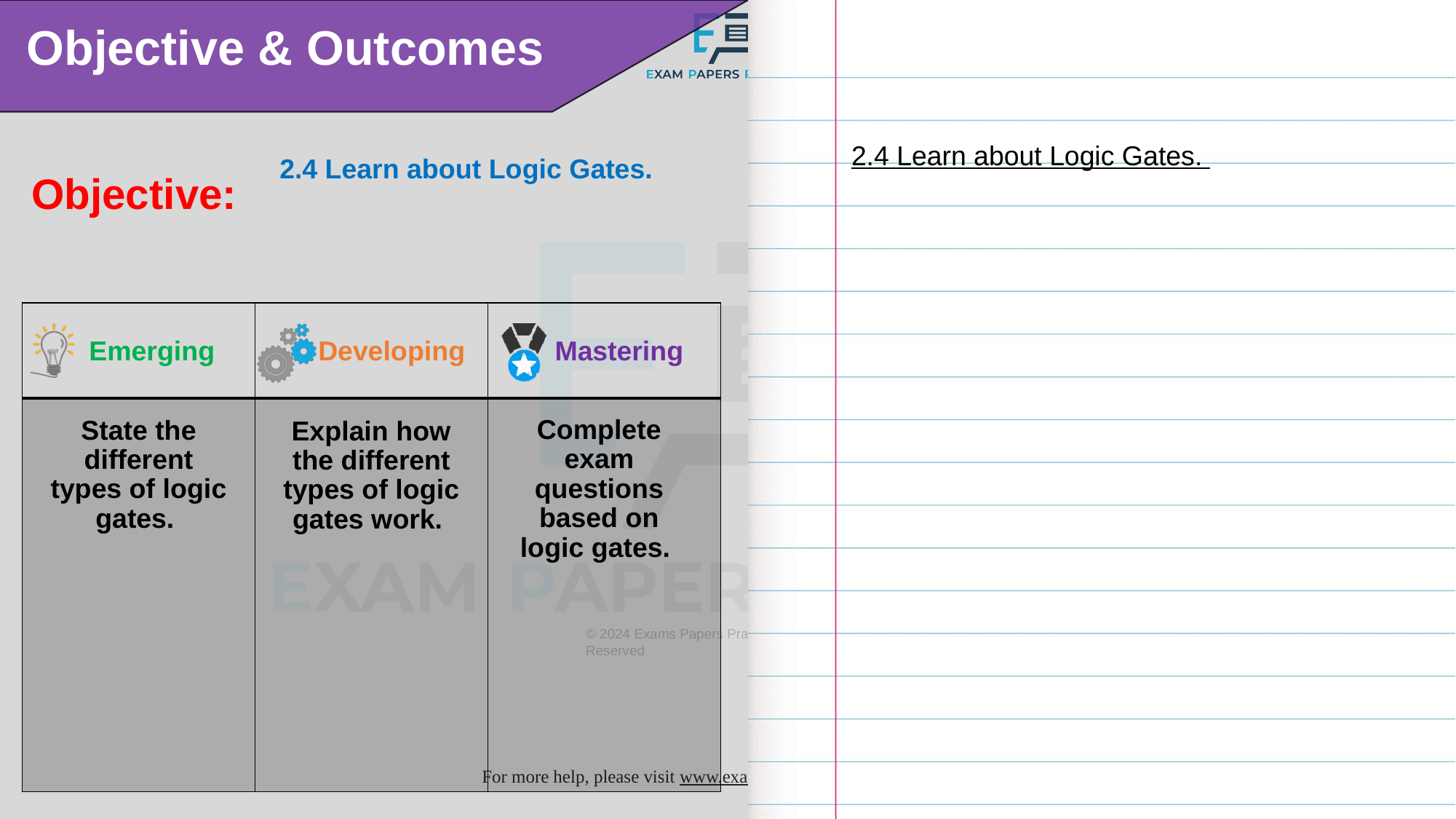

2.4 Learn about Logic Gates.
2.4 Learn about Logic Gates.
Complete exam questions based on logic gates.

State the different types of logic gates.
Explain how the different types of logic gates work.